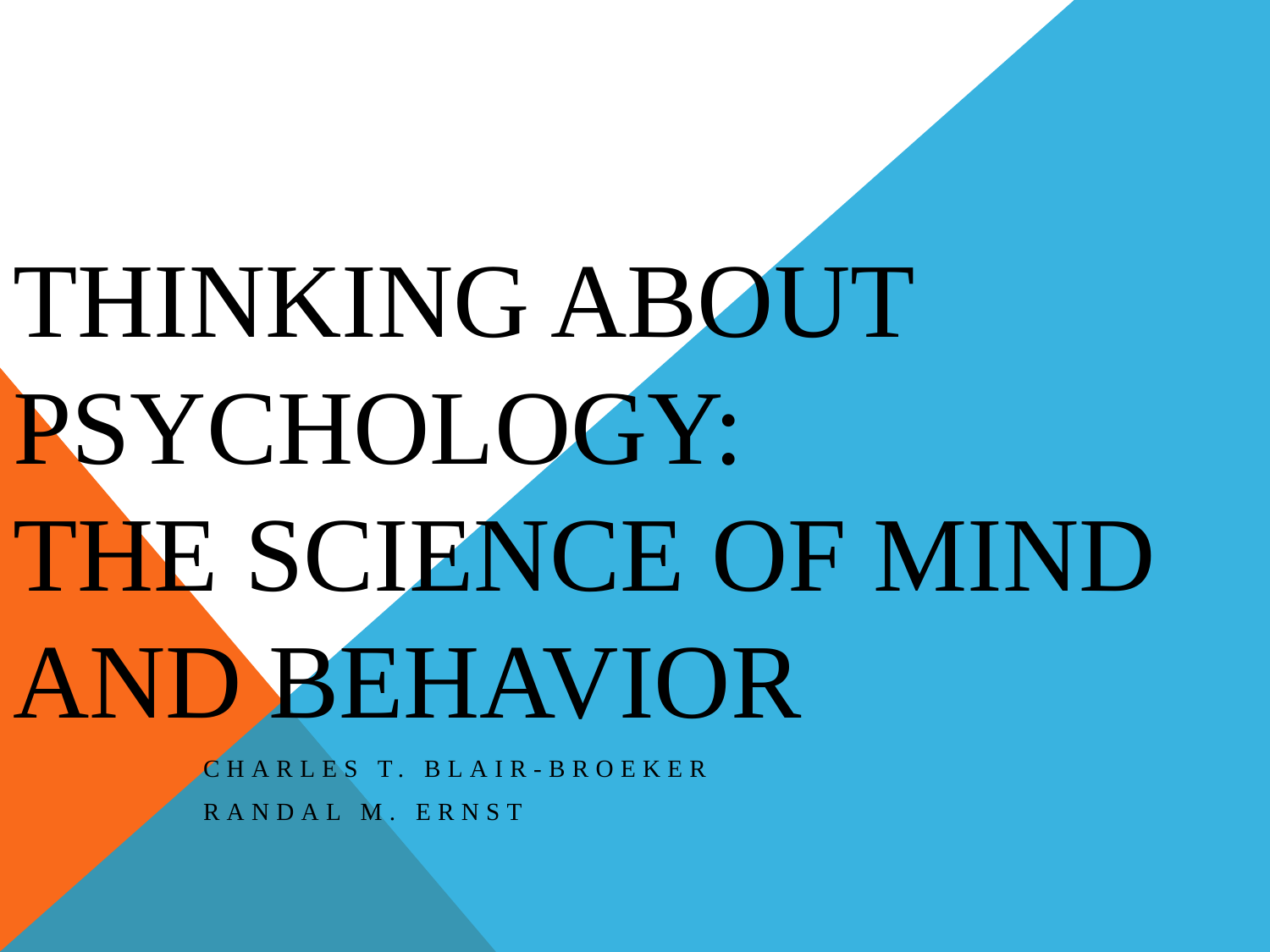

# Thinking About Psychology: The Science of Mind and Behavior
Charles T. Blair-Broeker
Randal M. Ernst